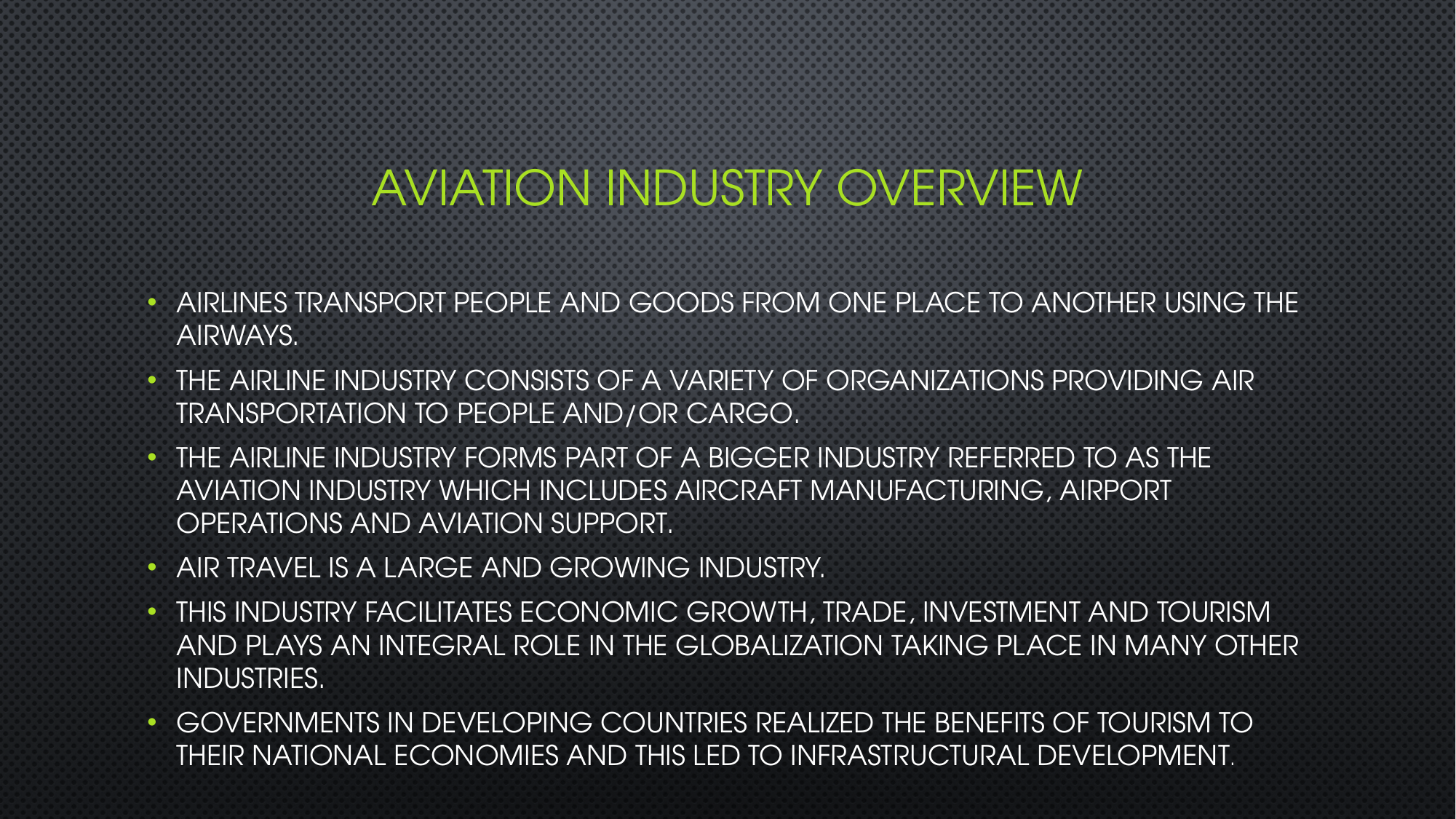

# AVIATION INDUSTRY OVERVIEW
Airlines transport people and goods from one place to another using the airways.
The airline industry consists of a variety of organizations providing air transportation to people and/or cargo.
The airline industry forms part of a bigger industry referred to as the aviation industry which includes aircraft manufacturing, airport operations and aviation support.
Air travel is a large and growing industry.
This industry facilitates economic growth, trade, investment and tourism and plays an integral role in the globalization taking place in many other industries.
Governments in developing countries realized the benefits of tourism to their national economies and this led to infrastructural development.